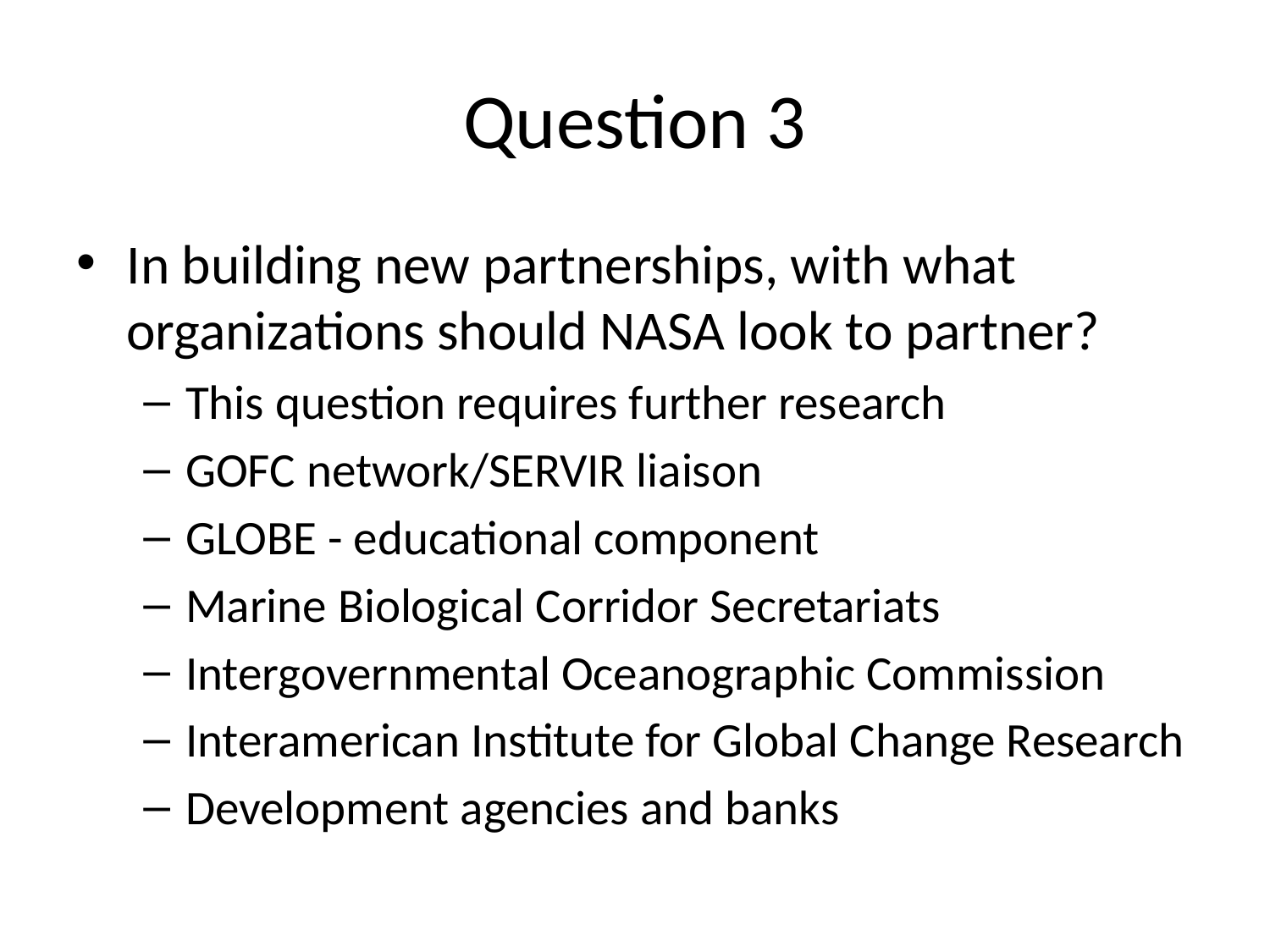

# Question 3
In building new partnerships, with what organizations should NASA look to partner?
This question requires further research
GOFC network/SERVIR liaison
GLOBE - educational component
Marine Biological Corridor Secretariats
Intergovernmental Oceanographic Commission
Interamerican Institute for Global Change Research
Development agencies and banks